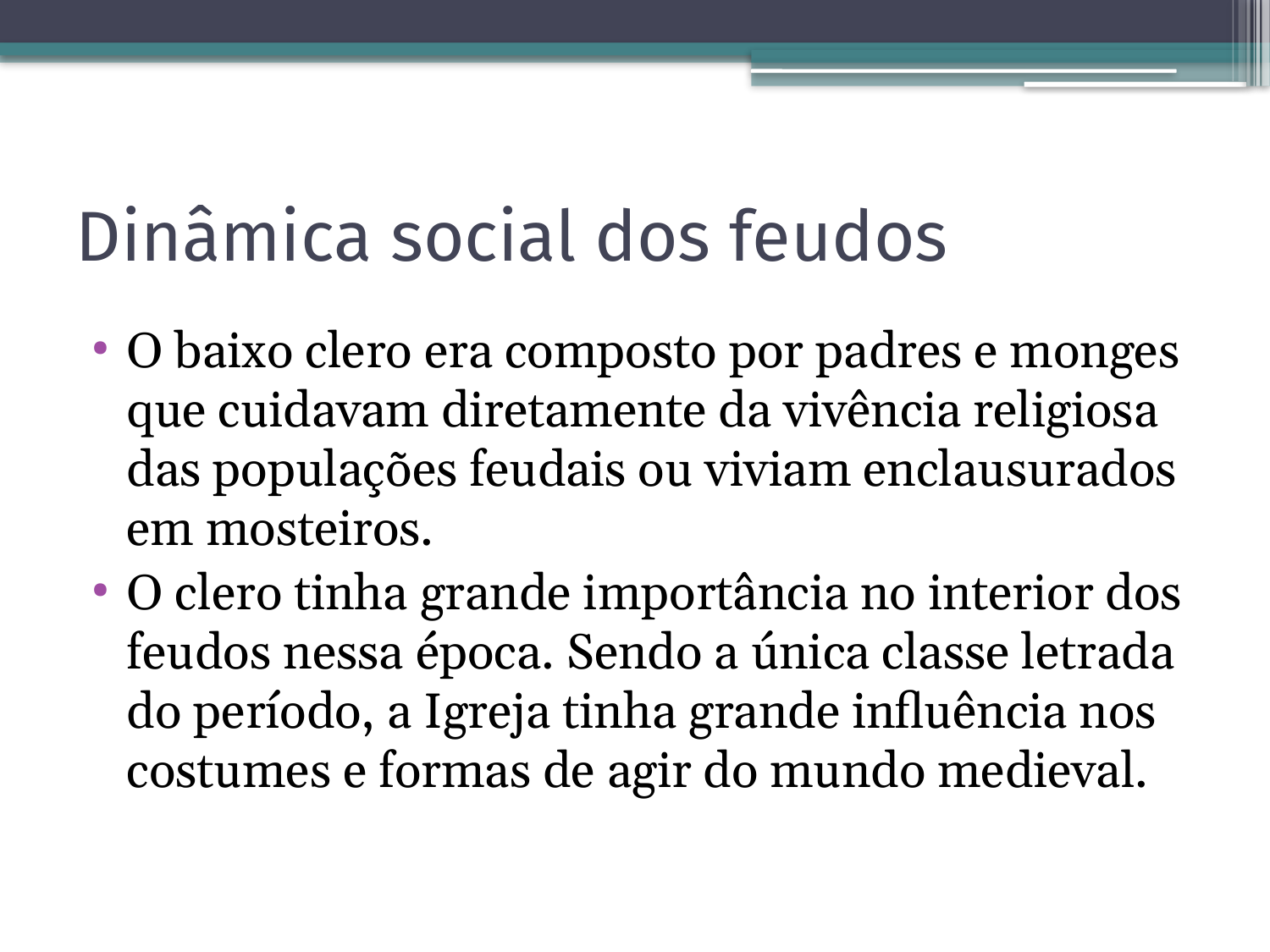

# Dinâmica social dos feudos
O baixo clero era composto por padres e monges que cuidavam diretamente da vivência religiosa das populações feudais ou viviam enclausurados em mosteiros.
O clero tinha grande importância no interior dos feudos nessa época. Sendo a única classe letrada do período, a Igreja tinha grande influência nos costumes e formas de agir do mundo medieval.